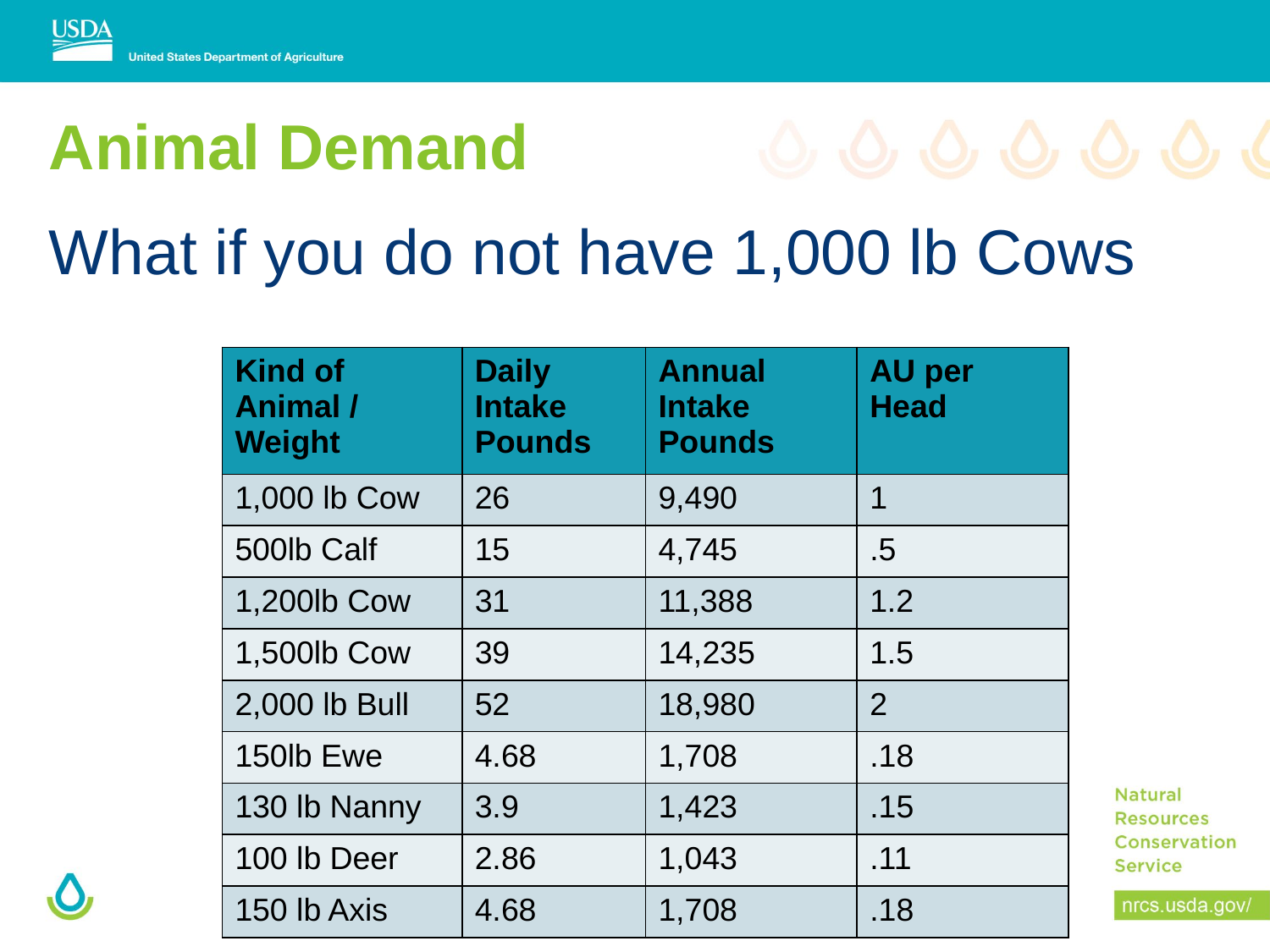

# Animal Demand
What if you do not have 1,000 lb Cows
| Kind of Animal / Weight | Daily Intake Pounds | Annual Intake Pounds | AU per Head |
| --- | --- | --- | --- |
| 1,000 lb Cow | 26 | 9,490 | 1 |
| 500lb Calf | 15 | 4,745 | .5 |
| 1,200lb Cow | 31 | 11,388 | 1.2 |
| 1,500lb Cow | 39 | 14,235 | 1.5 |
| 2,000 lb Bull | 52 | 18,980 | 2 |
| 150lb Ewe | 4.68 | 1,708 | .18 |
| 130 lb Nanny | 3.9 | 1,423 | .15 |
| 100 lb Deer | 2.86 | 1,043 | .11 |
| 150 lb Axis | 4.68 | 1,708 | .18 |